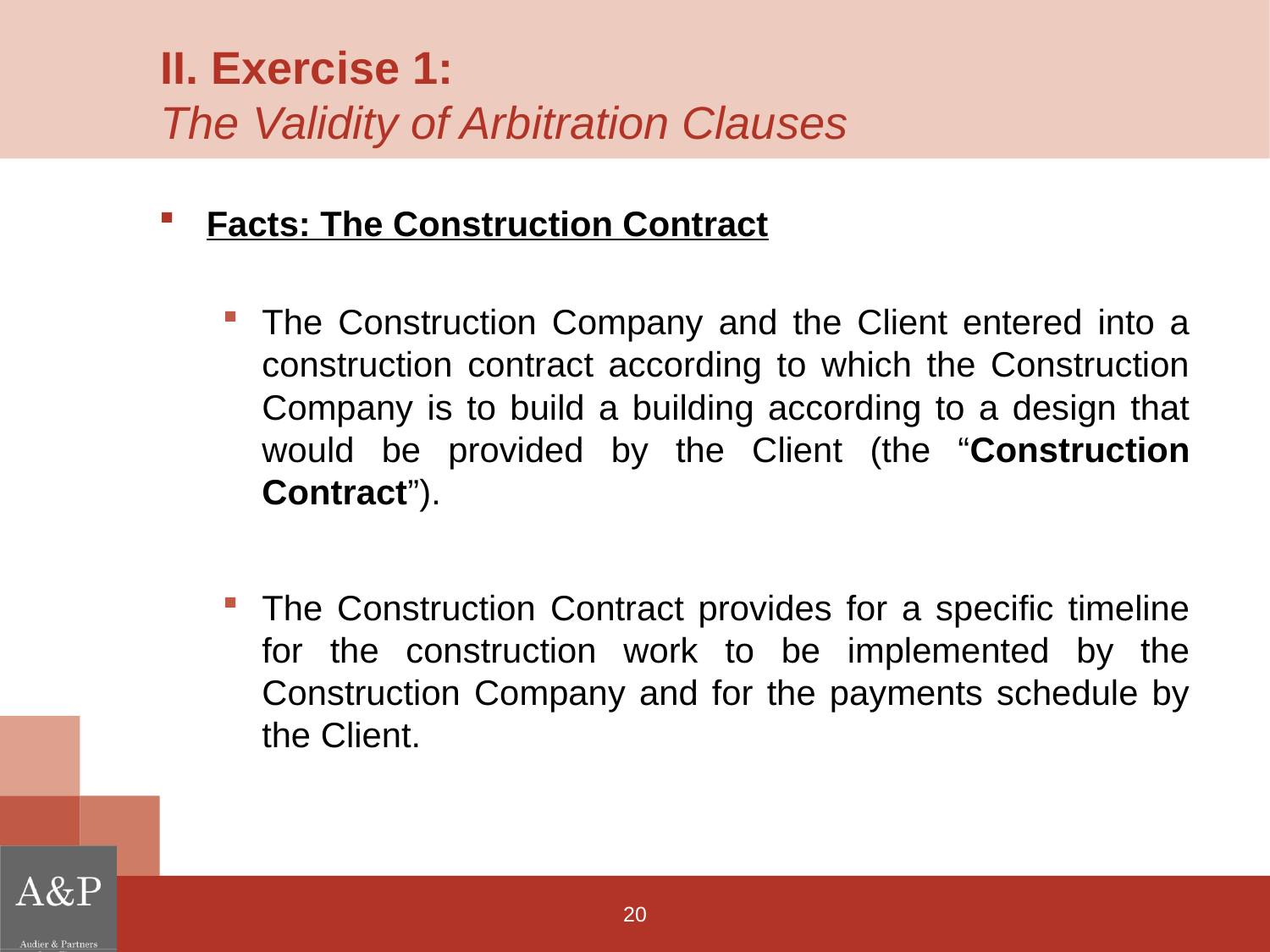

# II. Exercise 1: The Validity of Arbitration Clauses
Facts: The Construction Contract

The Construction Company and the Client entered into a construction contract according to which the Construction Company is to build a building according to a design that would be provided by the Client (the “Construction Contract”).

The Construction Contract provides for a specific timeline for the construction work to be implemented by the Construction Company and for the payments schedule by the Client.